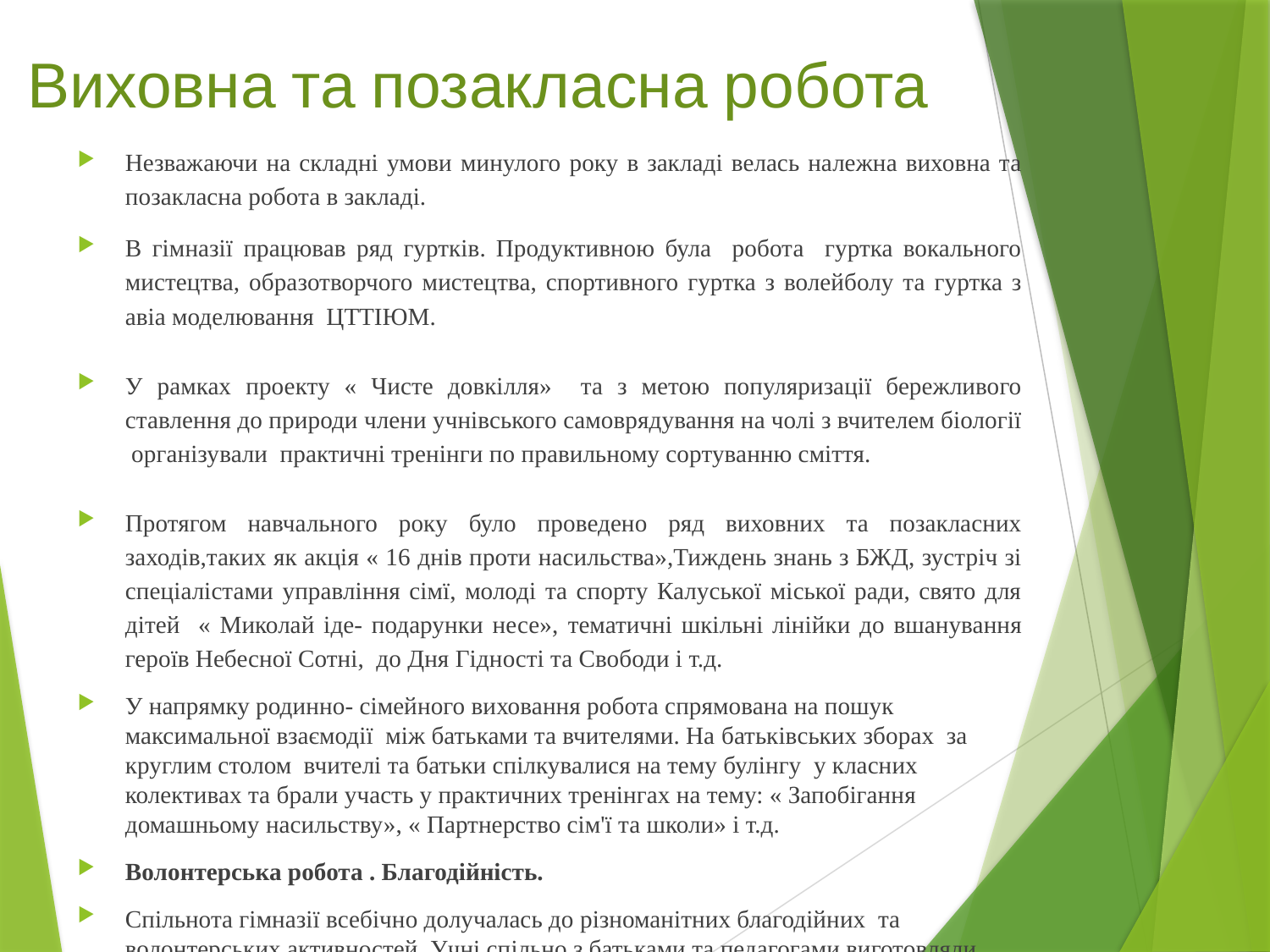

# Виховна та позакласна робота
Незважаючи на складні умови минулого року в закладі велась належна виховна та позакласна робота в закладі.
В гімназії працював ряд гуртків. Продуктивною була  робота  гуртка вокального мистецтва, образотворчого мистецтва, спортивного гуртка з волейболу та гуртка з авіа моделювання  ЦТТІЮМ.
У рамках проекту « Чисте довкілля»  та з метою популяризації бережливого ставлення до природи члени учнівського самоврядування на чолі з вчителем біології  організували  практичні тренінги по правильному сортуванню сміття.
Протягом навчального року було проведено ряд виховних та позакласних заходів,таких як акція « 16 днів проти насильства»,Тиждень знань з БЖД, зустріч зі спеціалістами управління сімї, молоді та спорту Калуської міської ради, свято для дітей  « Миколай іде- подарунки несе», тематичні шкільні лінійки до вшанування героїв Небесної Сотні,  до Дня Гідності та Свободи і т.д.
У напрямку родинно- сімейного виховання робота спрямована на пошук максимальної взаємодії  між батьками та вчителями. На батьківських зборах  за круглим столом  вчителі та батьки спілкувалися на тему булінгу  у класних колективах та брали участь у практичних тренінгах на тему: « Запобігання домашньому насильству», « Партнерство сім'ї та школи» і т.д.
Волонтерська робота . Благодійність.
Спільнота гімназії всебічно долучалась до різноманітних благодійних  та волонтерських активностей. Учні спільно з батьками та педагогами виготовляли окопні свічки, збирали продукти харчування для військових, ярмаркували та організовували збір коштів та потреби ЗСУ.